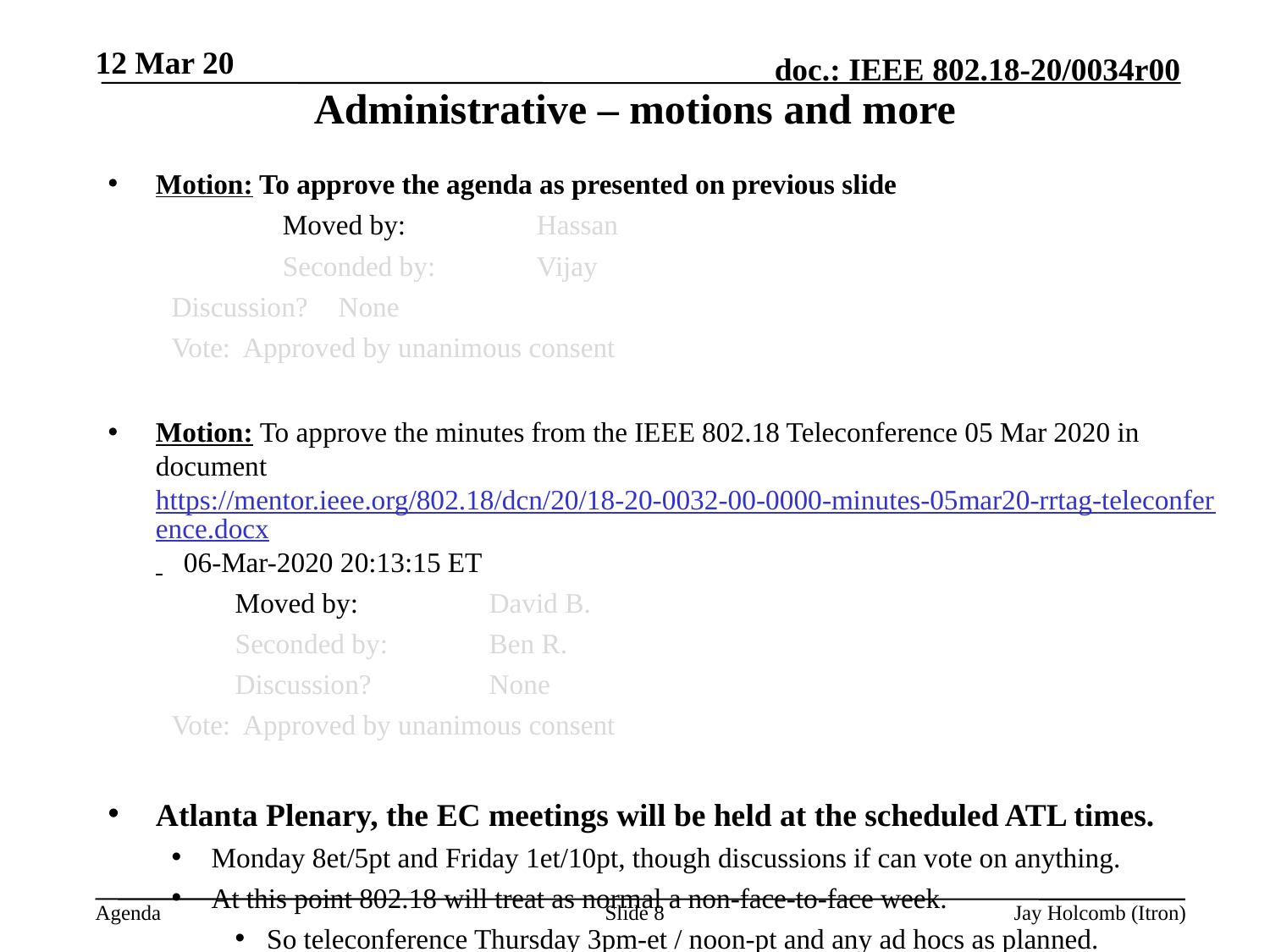

12 Mar 20
# Administrative – motions and more

Motion: To approve the agenda as presented on previous slide
		Moved by: 	Hassan
		Seconded by: 	Vijay
Discussion?  	None
Vote:  Approved by unanimous consent

Motion: To approve the minutes from the IEEE 802.18 Teleconference 05 Mar 2020 in document  https://mentor.ieee.org/802.18/dcn/20/18-20-0032-00-0000-minutes-05mar20-rrtag-teleconference.docx    06-Mar-2020 20:13:15 ET
	Moved by:  	David B.
	Seconded by:	Ben R.
	Discussion?  	None
Vote:  Approved by unanimous consent

Atlanta Plenary, the EC meetings will be held at the scheduled ATL times.
Monday 8et/5pt and Friday 1et/10pt, though discussions if can vote on anything.
At this point 802.18 will treat as normal a non-face-to-face week.
So teleconference Thursday 3pm-et / noon-pt and any ad hocs as planned.

Slide 8
Jay Holcomb (Itron)